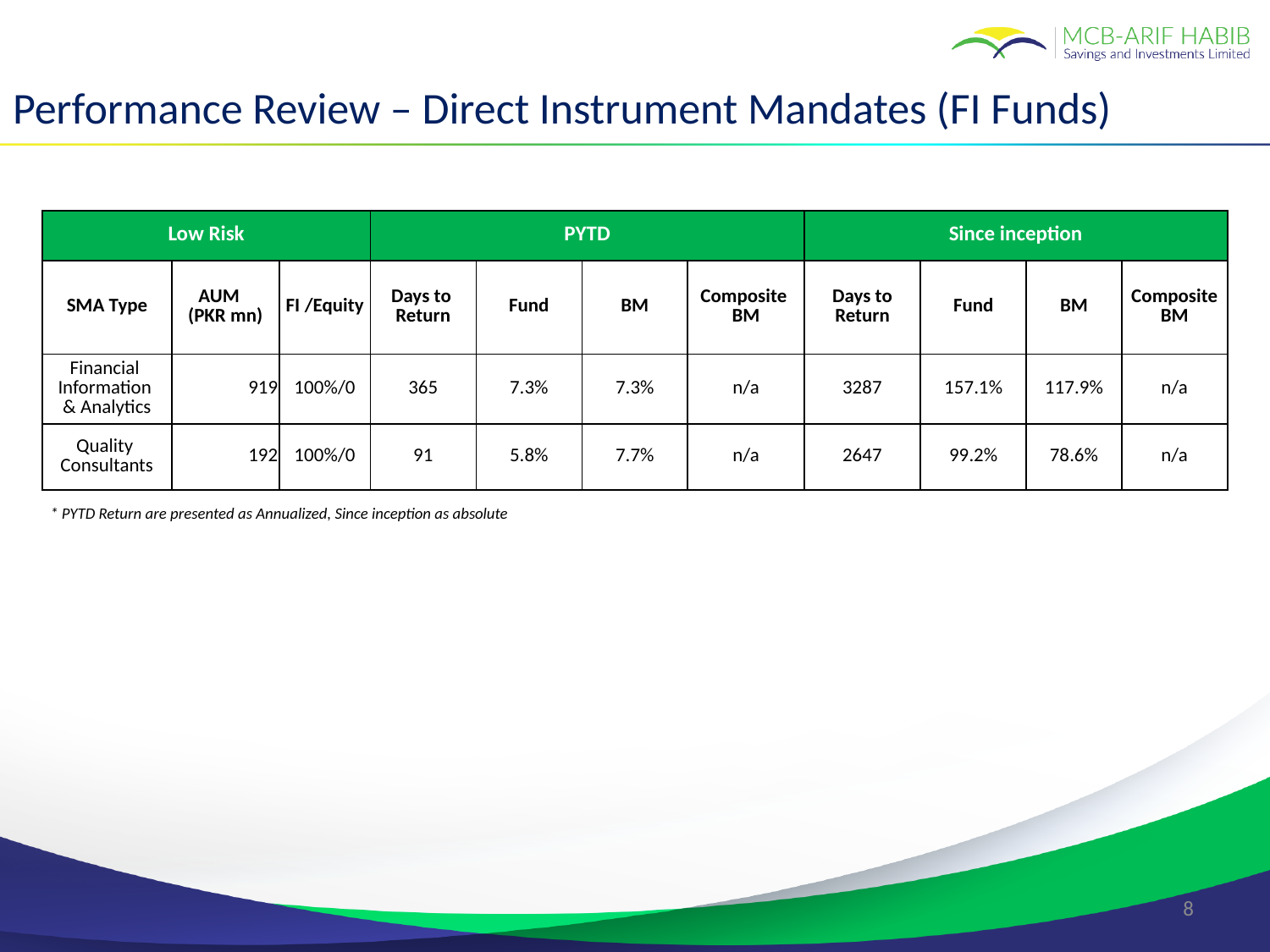

Performance Review – Direct Instrument Mandates (FI Funds)
| Low Risk |  |  | PYTD |  |  |  | Since inception |  |  |  |
| --- | --- | --- | --- | --- | --- | --- | --- | --- | --- | --- |
| SMA Type | AUM (PKR mn) | FI /Equity | Days to Return | Fund | BM | Composite BM | Days to Return | Fund | BM | Composite BM |
| Financial Information & Analytics | 919 | 100%/0 | 365 | 7.3% | 7.3% | n/a | 3287 | 157.1% | 117.9% | n/a |
| Quality Consultants | 192 | 100%/0 | 91 | 5.8% | 7.7% | n/a | 2647 | 99.2% | 78.6% | n/a |
* PYTD Return are presented as Annualized, Since inception as absolute
8